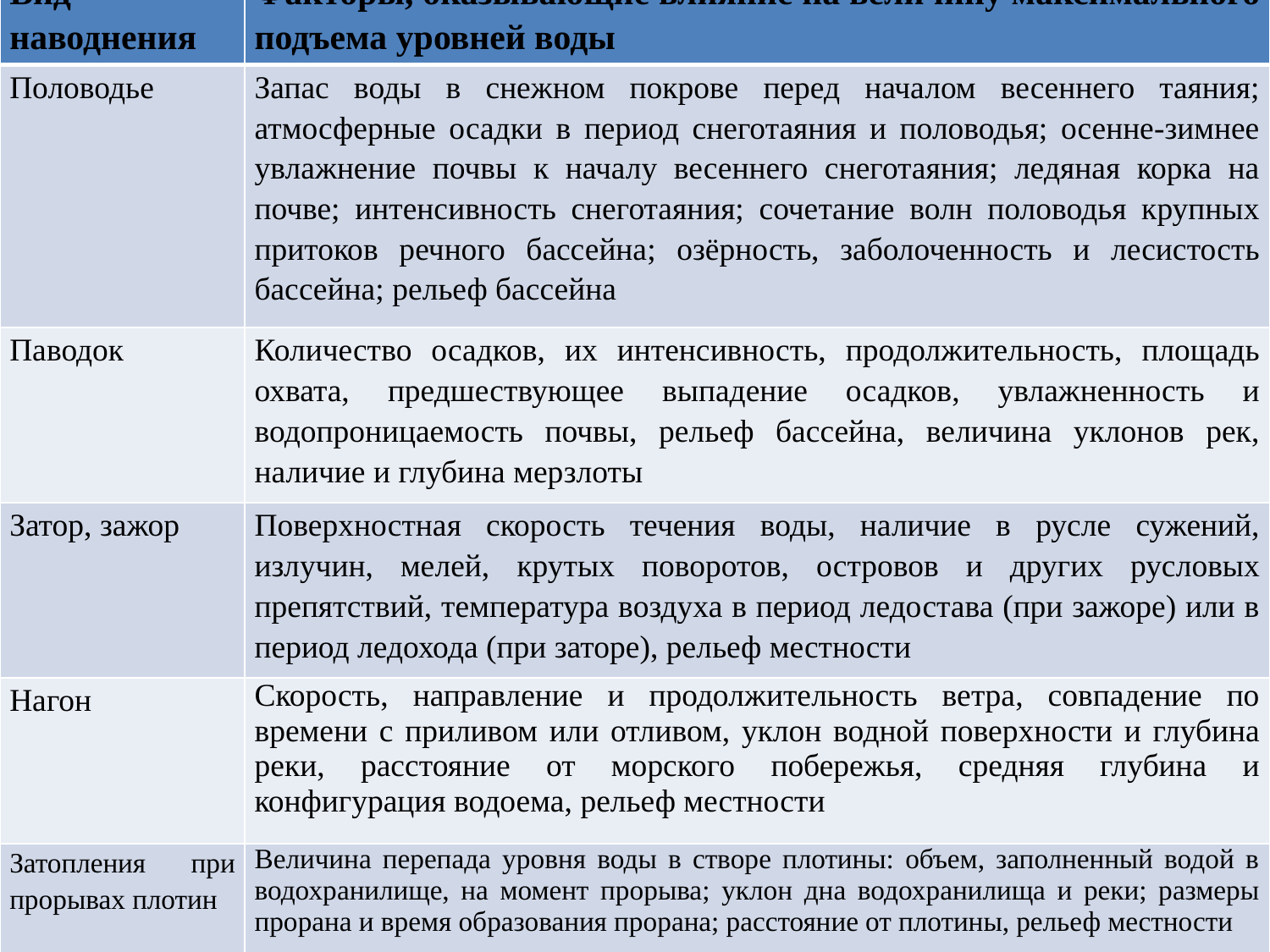

| Вид наводнения | Факторы, оказывающие влияние на величину максимального подъема уровней воды |
| --- | --- |
| Половодье | Запас воды в снежном покрове перед началом весеннего таяния; атмосферные осадки в период снеготаяния и половодья; осенне-зимнее увлажнение почвы к началу весеннего снеготаяния; ледяная корка на почве; интенсивность снеготаяния; сочетание волн половодья крупных притоков речного бассейна; озёрность, заболоченность и лесистость бассейна; рельеф бассейна |
| Паводок | Количество осадков, их интенсивность, продолжительность, площадь охвата, предшествующее выпадение осадков, увлажненность и водопроницаемость почвы, рельеф бассейна, величина уклонов рек, наличие и глубина мерзлоты |
| Затор, зажор | Поверхностная скорость течения воды, наличие в русле сужений, излучин, мелей, крутых поворотов, островов и других русловых препятствий, температура воздуха в период ледостава (при зажоре) или в период ледохода (при заторе), рельеф местности |
| Нагон | Скорость, направление и продолжительность ветра, совпадение по времени с приливом или отливом, уклон водной поверхности и глубина реки, расстояние от морского побережья, средняя глубина и конфигурация водоема, рельеф местности |
| Затопления при прорывах плотин | Величина перепада уровня воды в створе плотины: объем, заполненный водой в водохранилище, на момент прорыва; уклон дна водохранилища и реки; размеры прорана и время образования прорана; расстояние от плотины, рельеф местности |